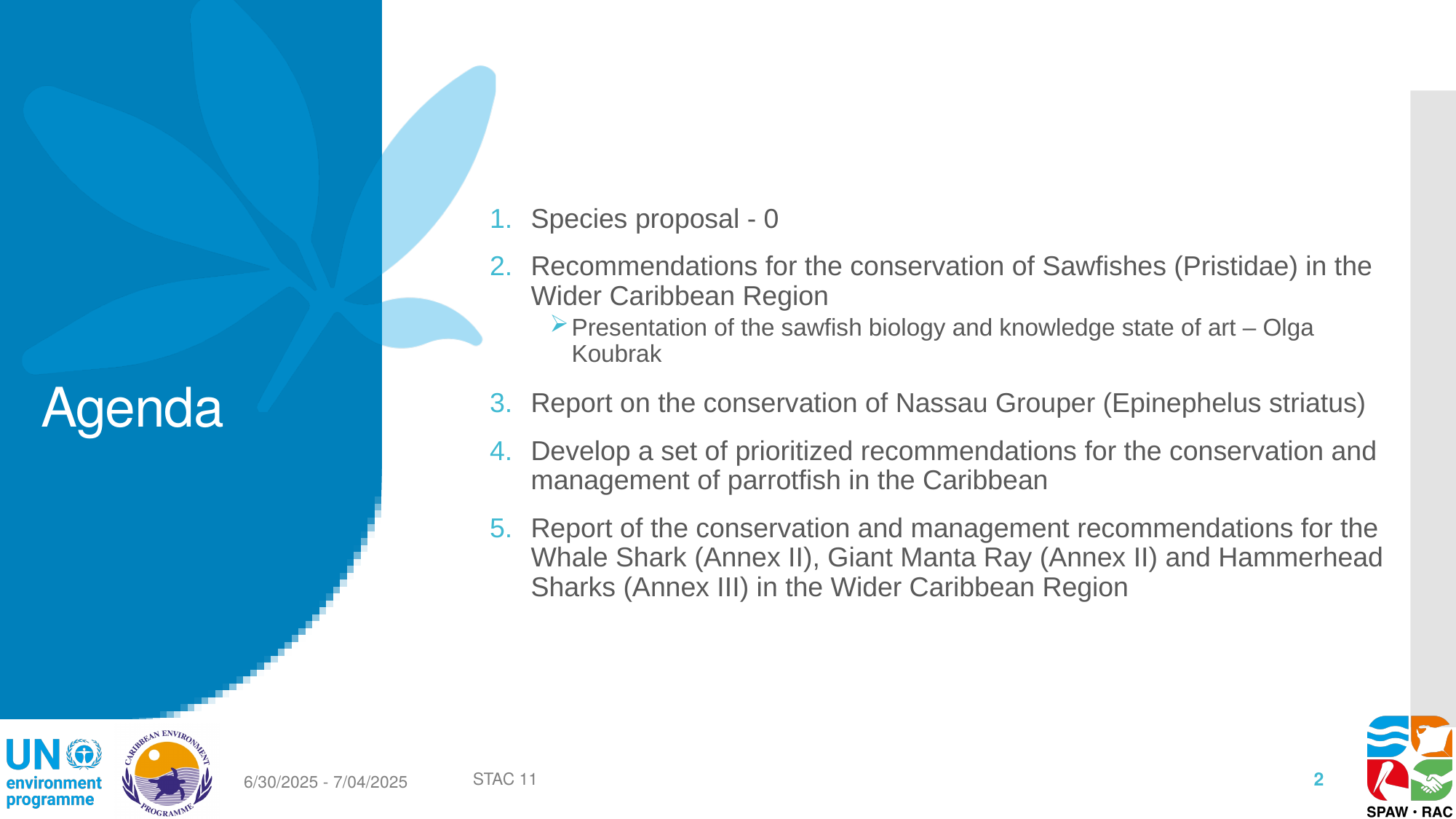

Species proposal - 0
Recommendations for the conservation of Sawfishes (Pristidae) in the Wider Caribbean Region
Presentation of the sawfish biology and knowledge state of art – Olga Koubrak
Report on the conservation of Nassau Grouper (Epinephelus striatus)
Develop a set of prioritized recommendations for the conservation and management of parrotfish in the Caribbean
Report of the conservation and management recommendations for the Whale Shark (Annex II), Giant Manta Ray (Annex II) and Hammerhead Sharks (Annex III) in the Wider Caribbean Region
# Agenda
STAC 11
2
6/30/2025 - 7/04/2025